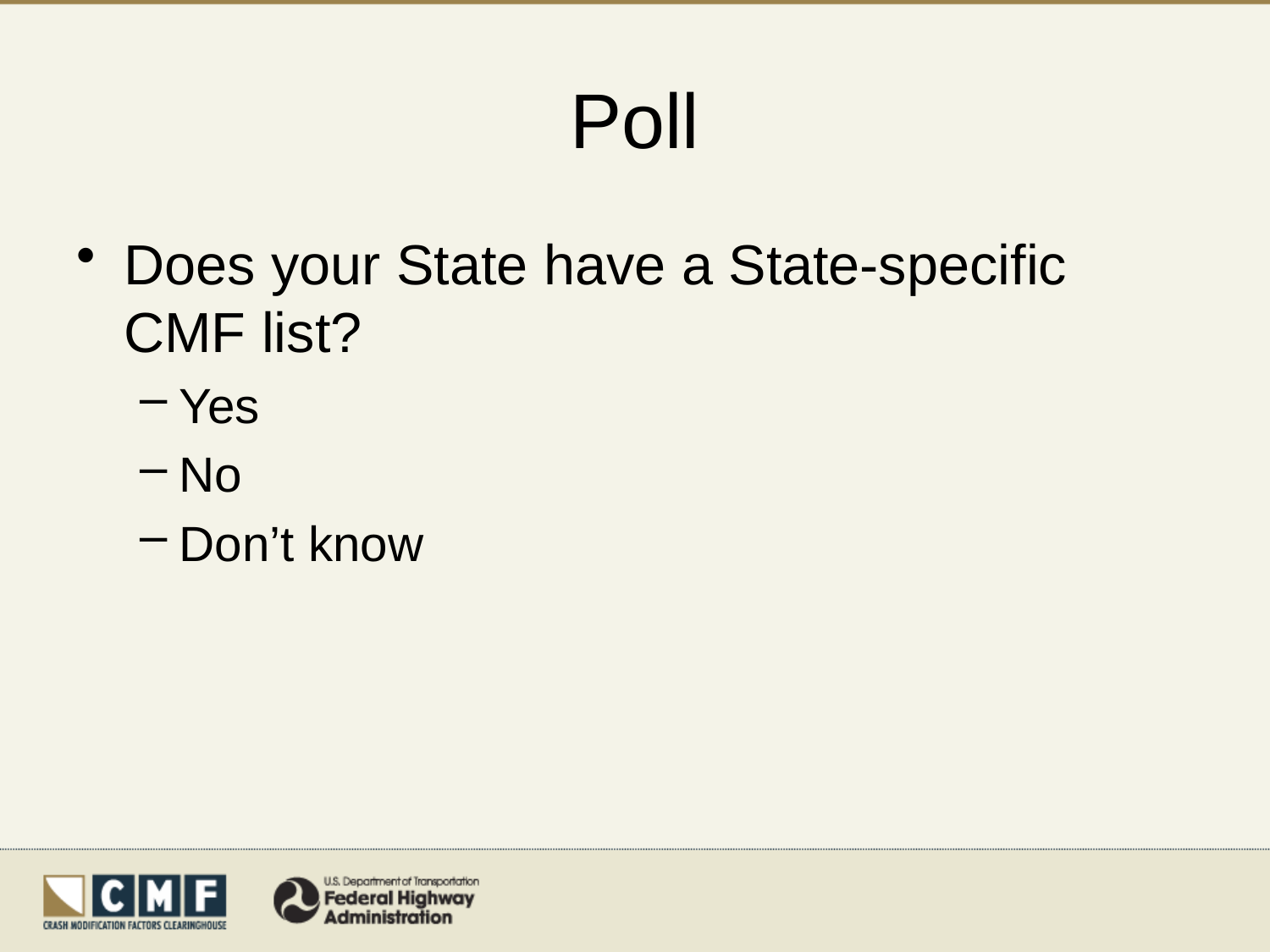

# Poll
Does your State have a State-specific CMF list?
Yes
No
Don’t know